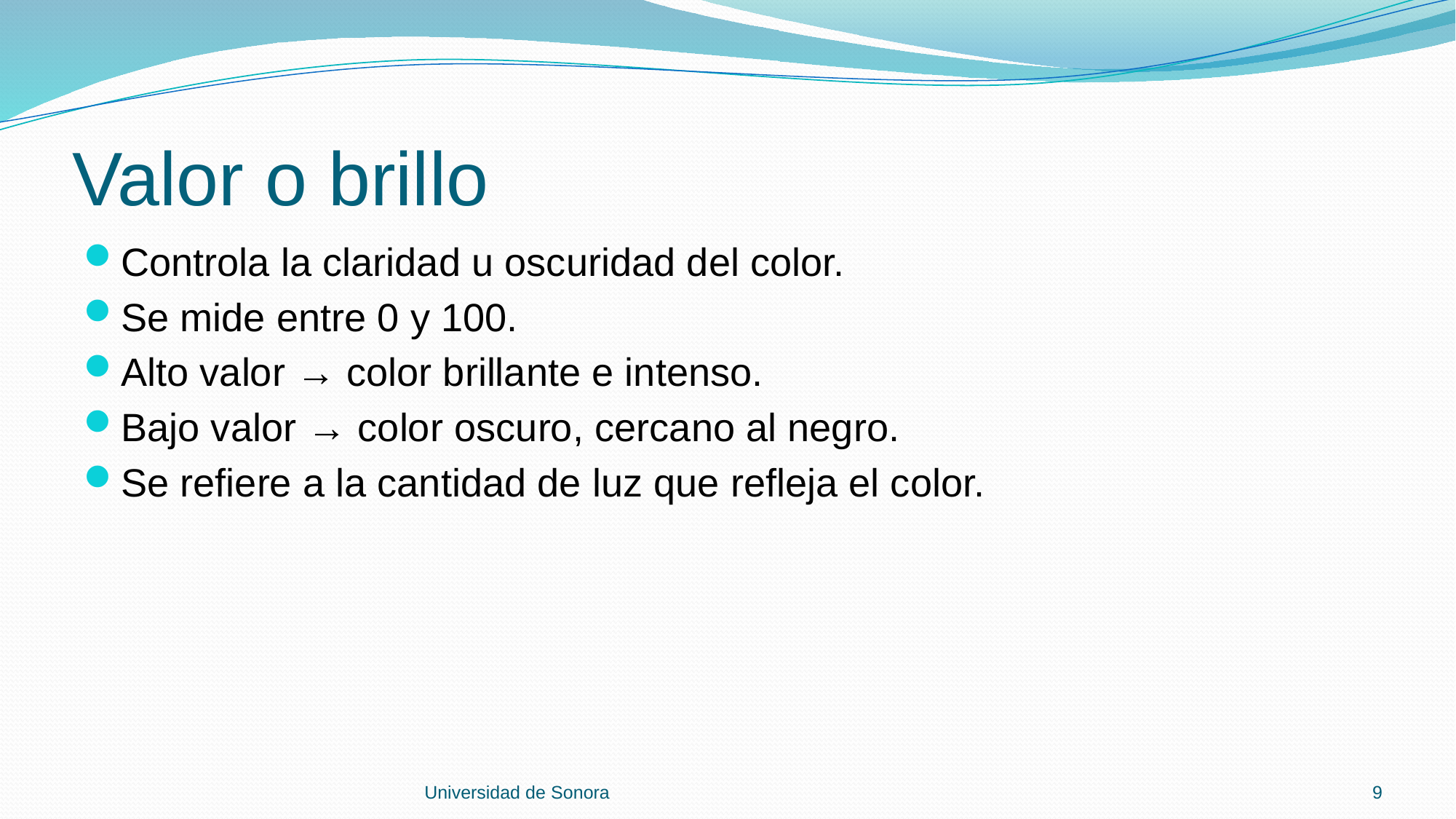

# Valor o brillo
Controla la claridad u oscuridad del color.
Se mide entre 0 y 100.
Alto valor → color brillante e intenso.
Bajo valor → color oscuro, cercano al negro.
Se refiere a la cantidad de luz que refleja el color.

Universidad de Sonora
9